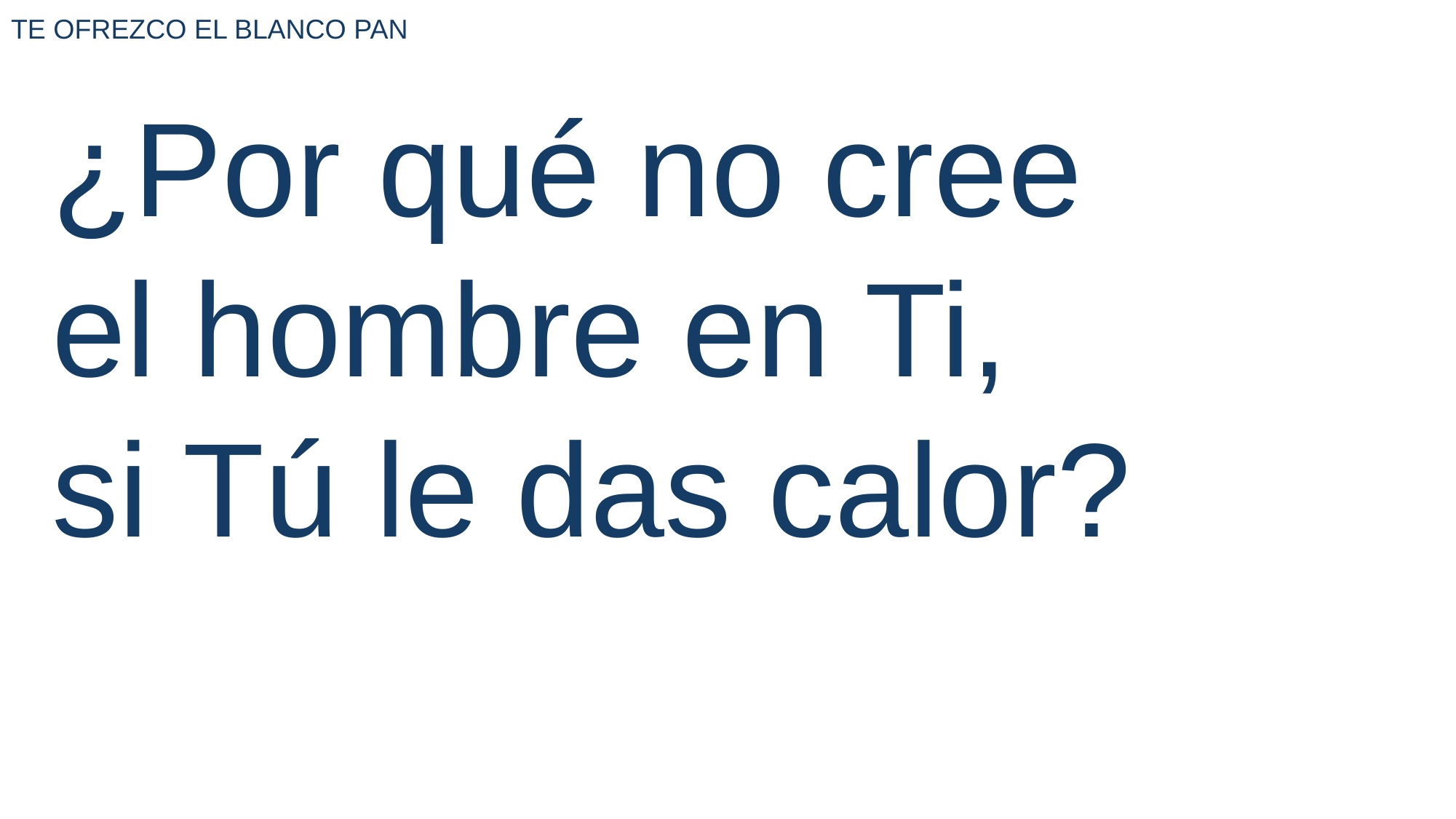

TE OFREZCO EL BLANCO PAN
¿Por qué no cree
el hombre en Ti,
si Tú le das calor?